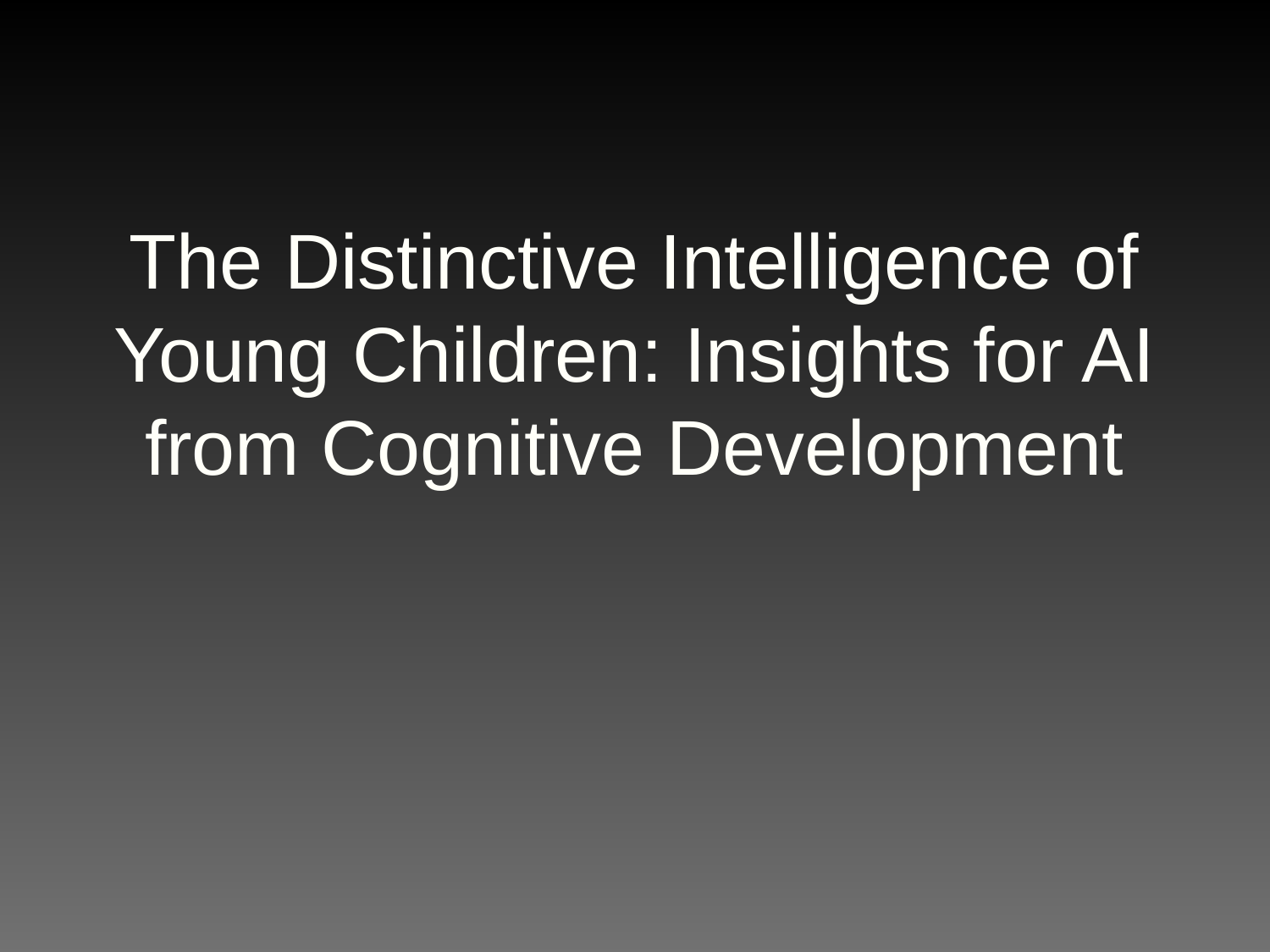

# The Distinctive Intelligence of Young Children: Insights for AI from Cognitive Development